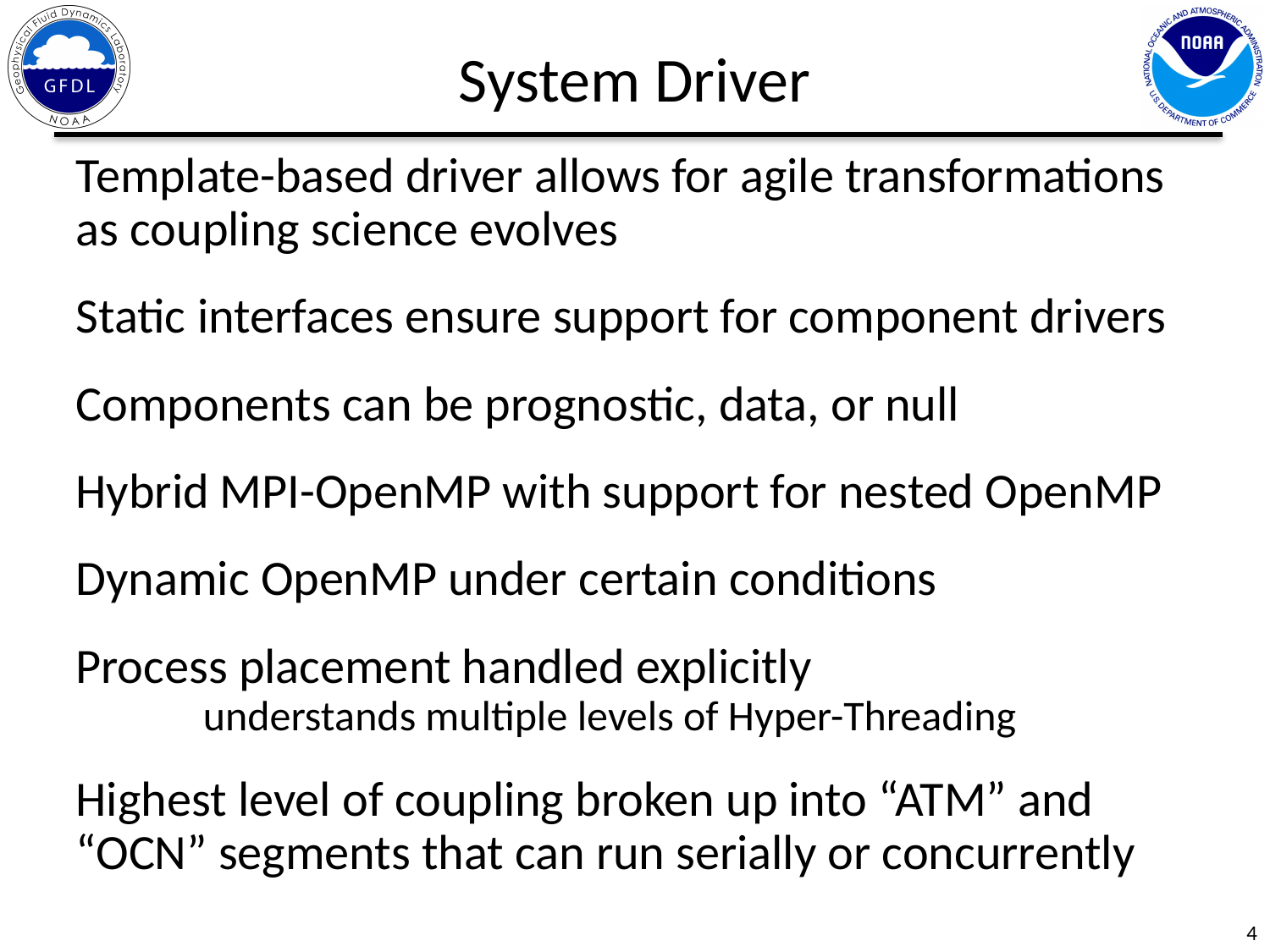

System Driver
Template-based driver allows for agile transformations as coupling science evolves

Static interfaces ensure support for component drivers

Components can be prognostic, data, or null

Hybrid MPI-OpenMP with support for nested OpenMP

Dynamic OpenMP under certain conditions

Process placement handled explicitly
	understands multiple levels of Hyper-Threading

Highest level of coupling broken up into “ATM” and “OCN” segments that can run serially or concurrently
4